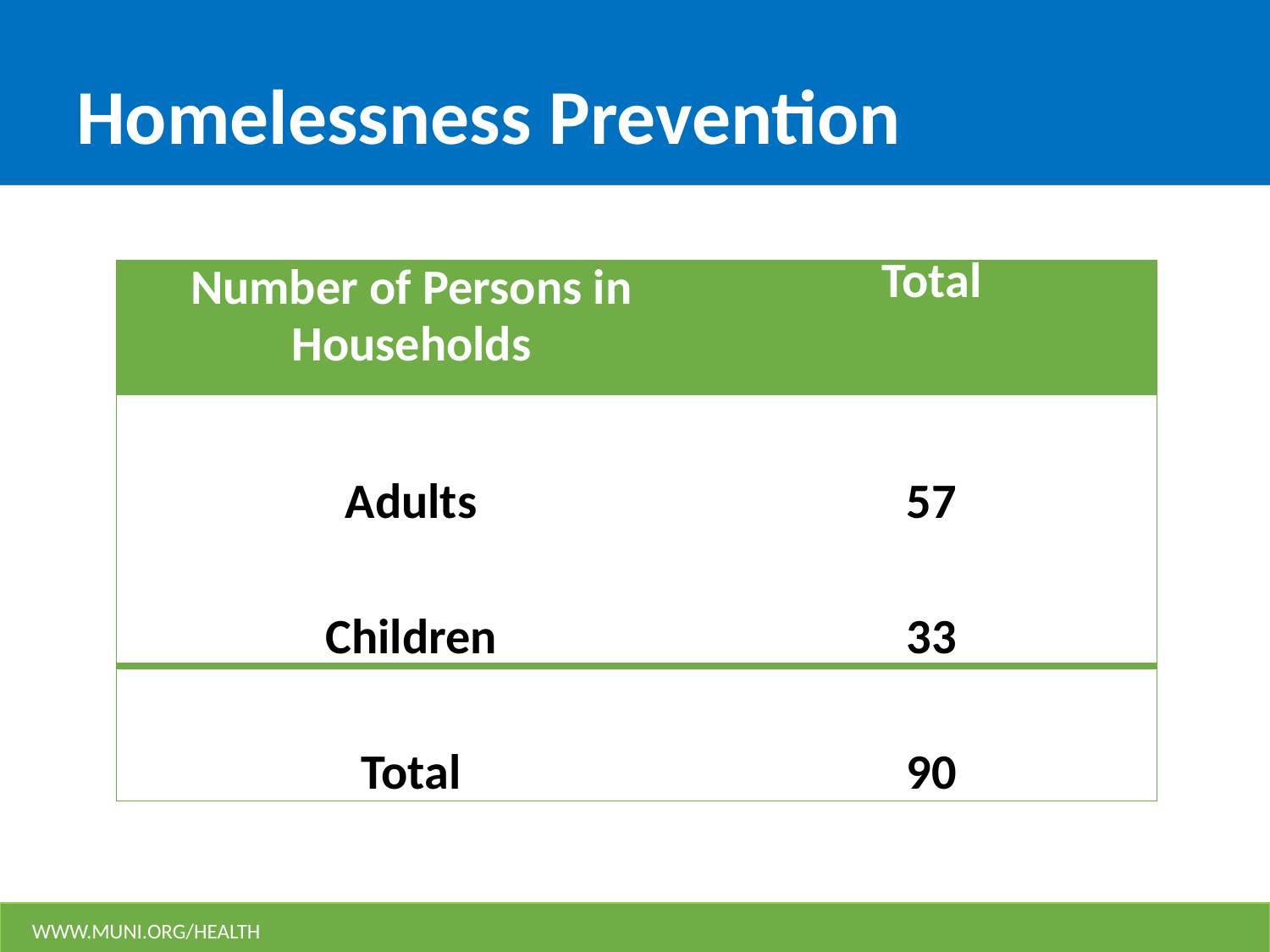

# Homelessness Prevention
| Number of Persons in Households | Total |
| --- | --- |
| Adults | 57 |
| Children | 33 |
| Total | 90 |